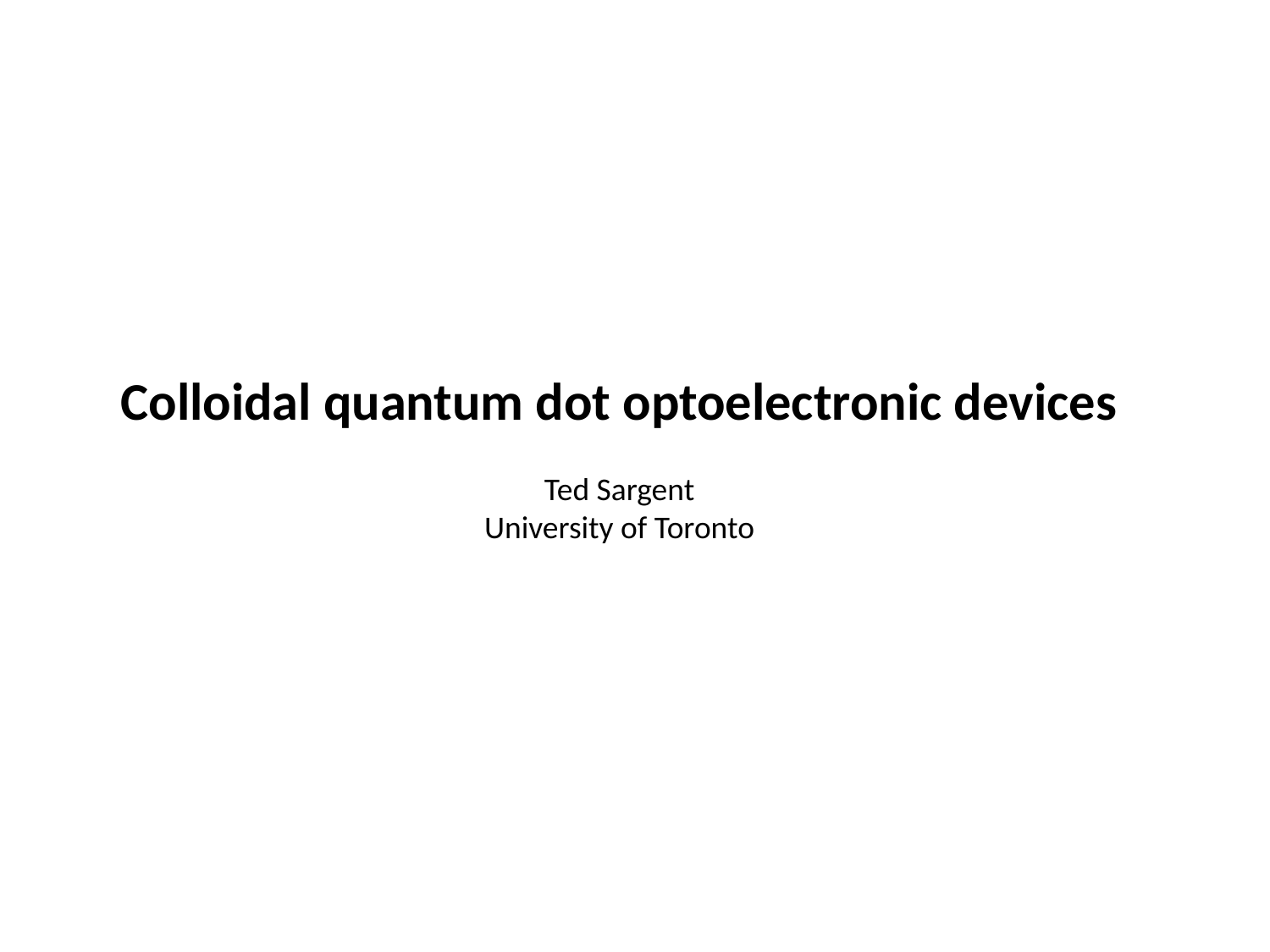

Colloidal quantum dot optoelectronic devices

Ted Sargent
University of Toronto